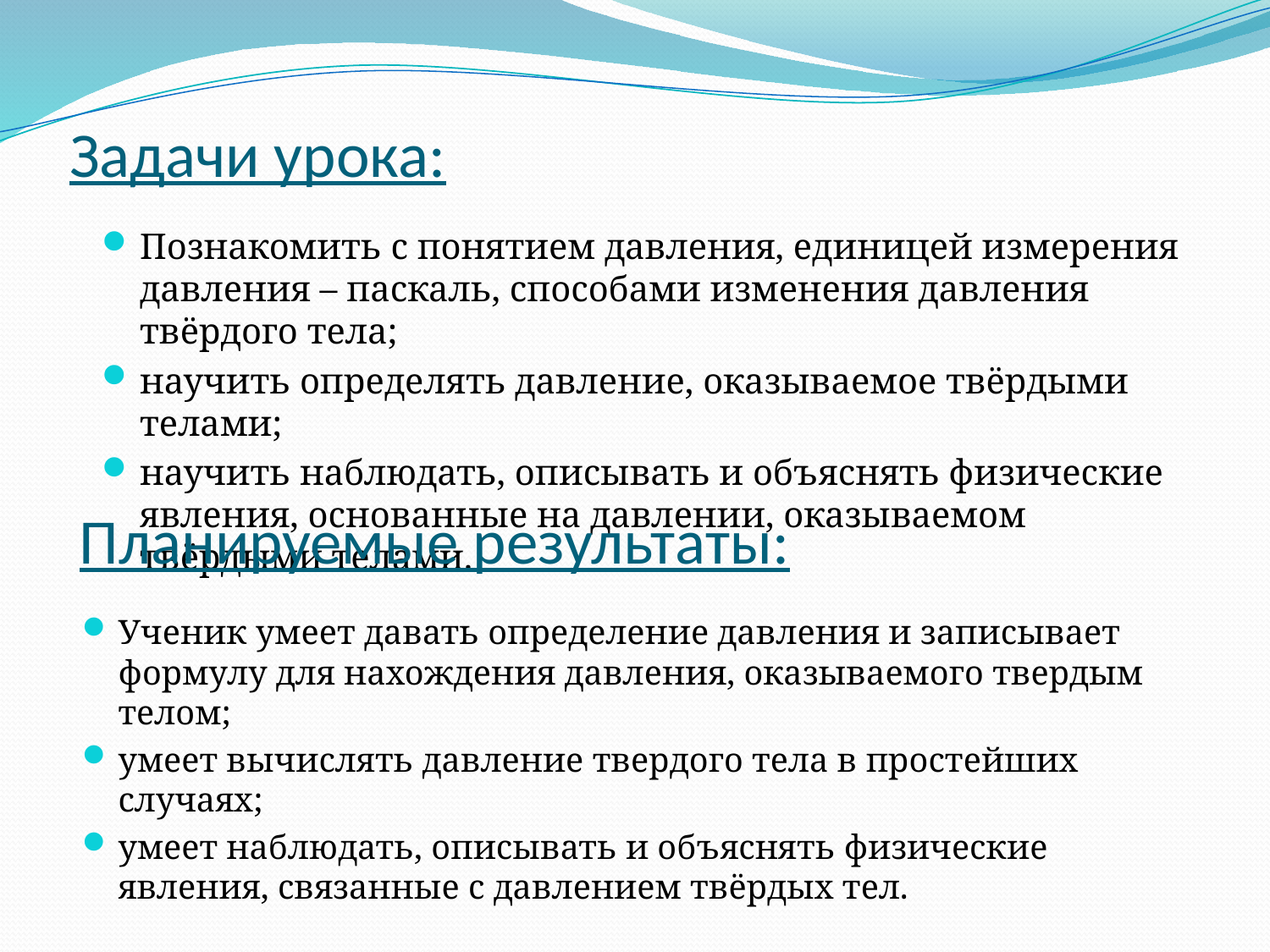

# Задачи урока:
Познакомить с понятием давления, единицей измерения давления – паскаль, способами изменения давления твёрдого тела;
научить определять давление, оказываемое твёрдыми телами;
научить наблюдать, описывать и объяснять физические явления, основанные на давлении, оказываемом твёрдыми телами.
Планируемые результаты:
Ученик умеет давать определение давления и записывает формулу для нахождения давления, оказываемого твердым телом;
умеет вычислять давление твердого тела в простейших случаях;
умеет наблюдать, описывать и объяснять физические явления, связанные с давлением твёрдых тел.